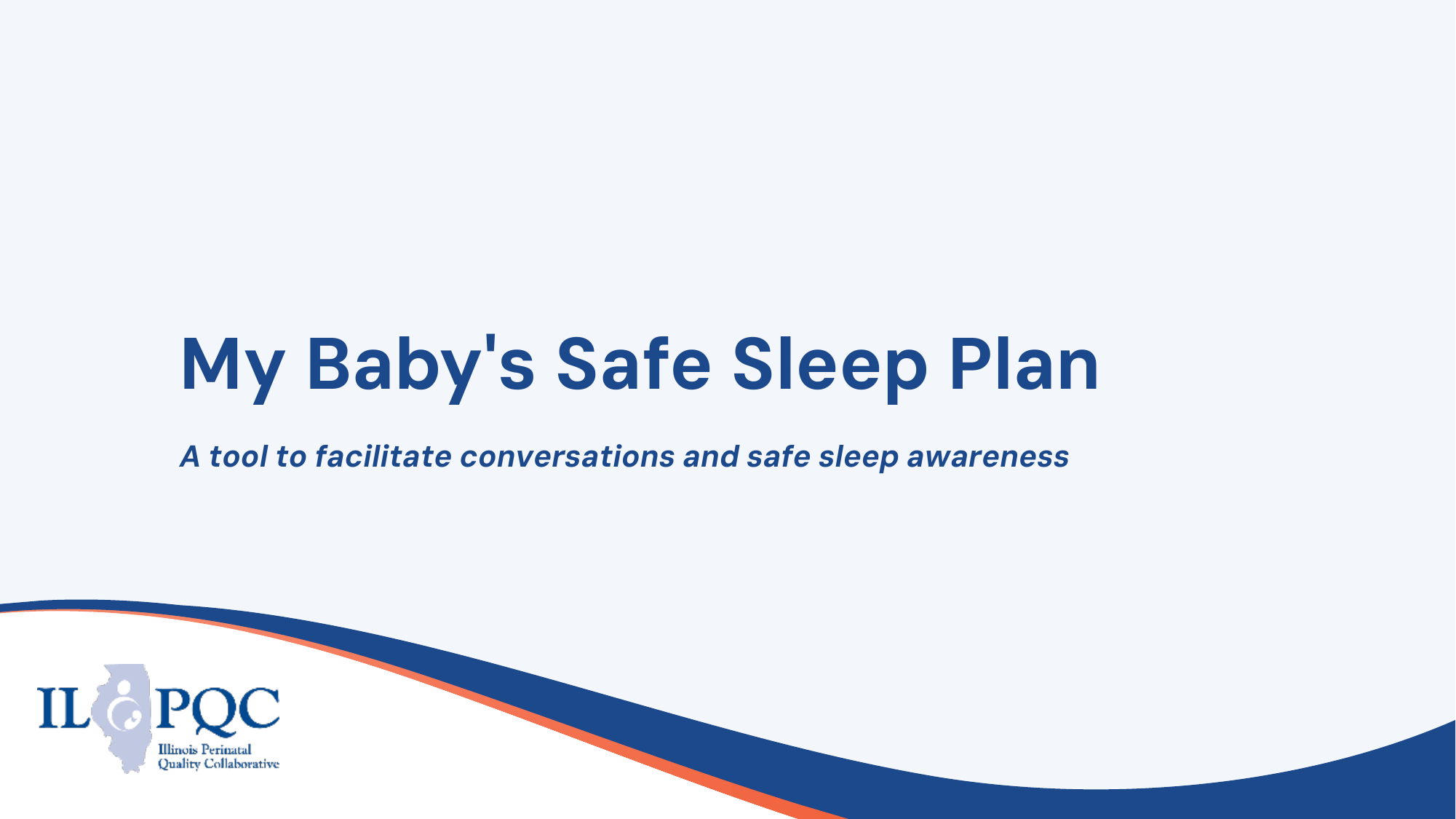

# My Baby's Safe Sleep Plan
A tool to facilitate conversations and safe sleep awareness